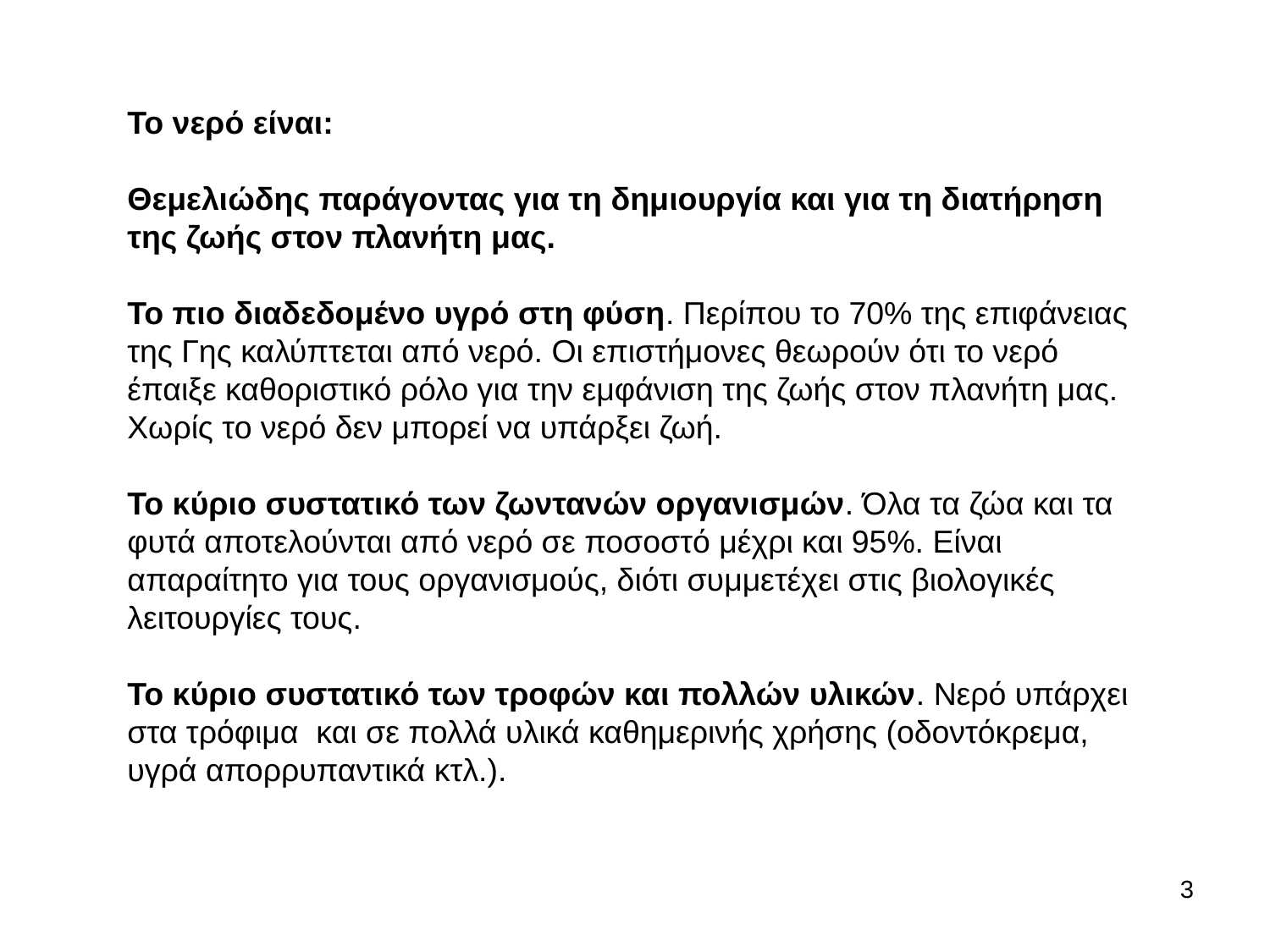

Το νερό είναι:

Θεμελιώδης παράγοντας για τη δημιουργία και για τη διατήρηση της ζωής στον πλανήτη μας.

Το πιο διαδεδομένο υγρό στη φύση. Περίπου το 70% της επιφάνειας της Γης καλύπτεται από νερό. Οι επιστήμονες θεωρούν ότι το νερό έπαιξε καθοριστικό ρόλο για την εμφάνιση της ζωής στον πλανήτη μας. Χωρίς το νερό δεν μπορεί να υπάρξει ζωή.

Το κύριο συστατικό των ζωντανών οργανισμών. Όλα τα ζώα και τα φυτά αποτελούνται από νερό σε ποσοστό μέχρι και 95%. Είναι απαραίτητο για τους οργανισμούς, διότι συμμετέχει στις βιολογικές λειτουργίες τους.

Το κύριο συστατικό των τροφών και πολλών υλικών. Νερό υπάρχει στα τρόφιμα  και σε πολλά υλικά καθημερινής χρήσης (οδοντόκρεμα, υγρά απορρυπαντικά κτλ.).
3